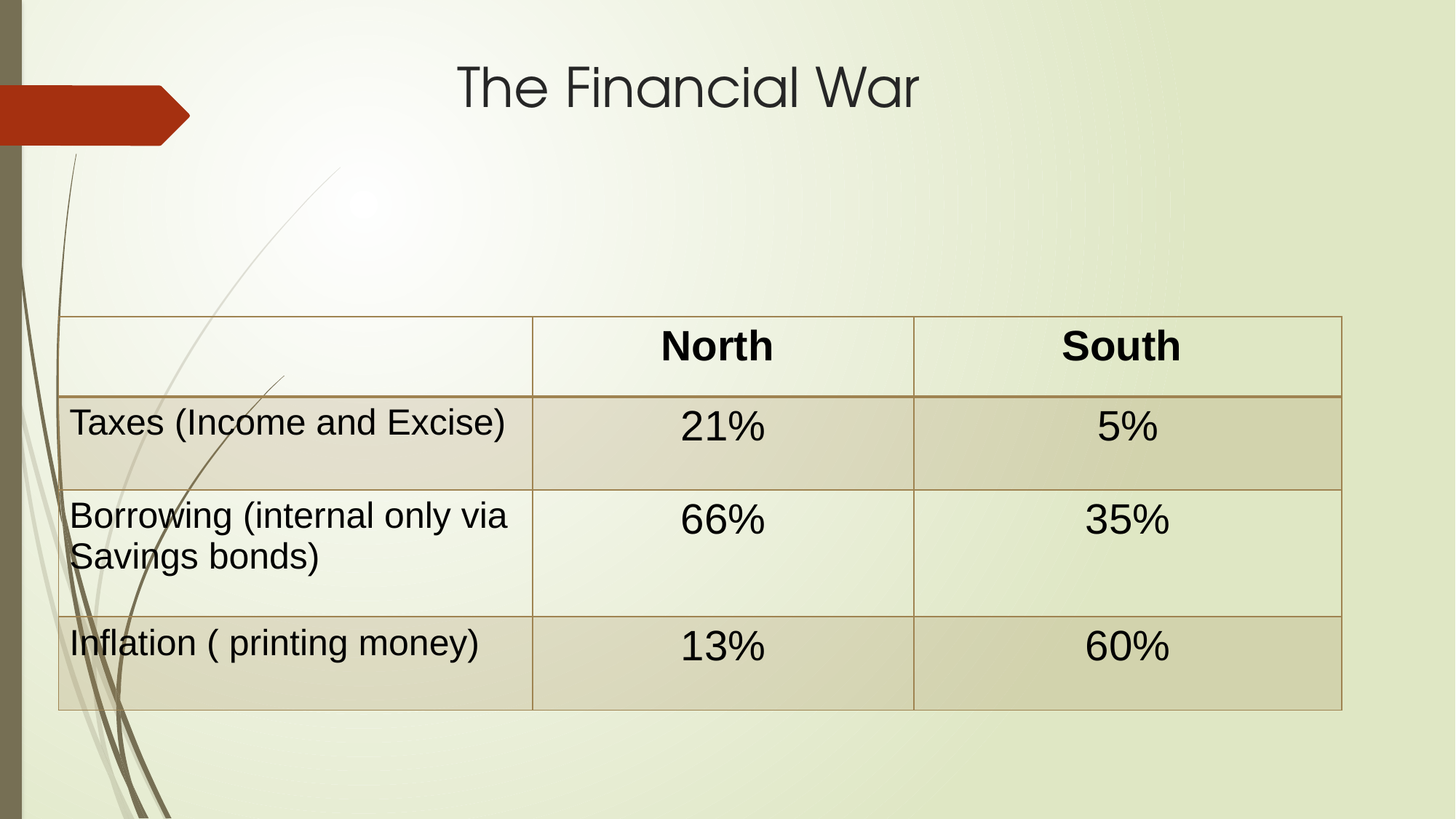

# The Financial War
|  | North | South |
| --- | --- | --- |
| Taxes (Income and Excise) | 21% | 5% |
| Borrowing (internal only via Savings bonds) | 66% | 35% |
| Inflation ( printing money) | 13% | 60% |